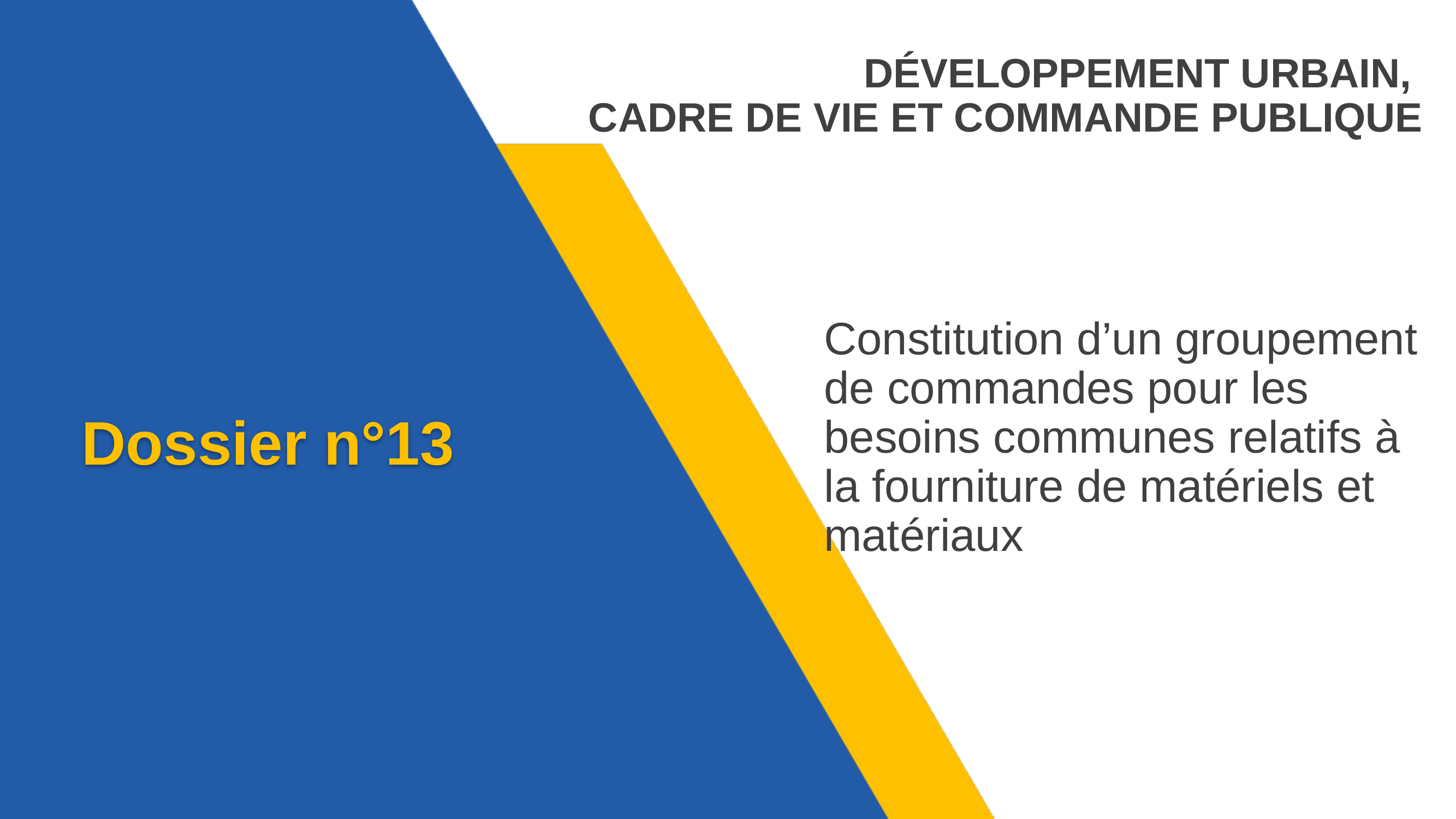

DÉVELOPPEMENT URBAIN,
CADRE DE VIE ET COMMANDE PUBLIQUE
Constitution d’un groupement de commandes pour les besoins communes relatifs à la fourniture de matériels et matériaux
Dossier n°13